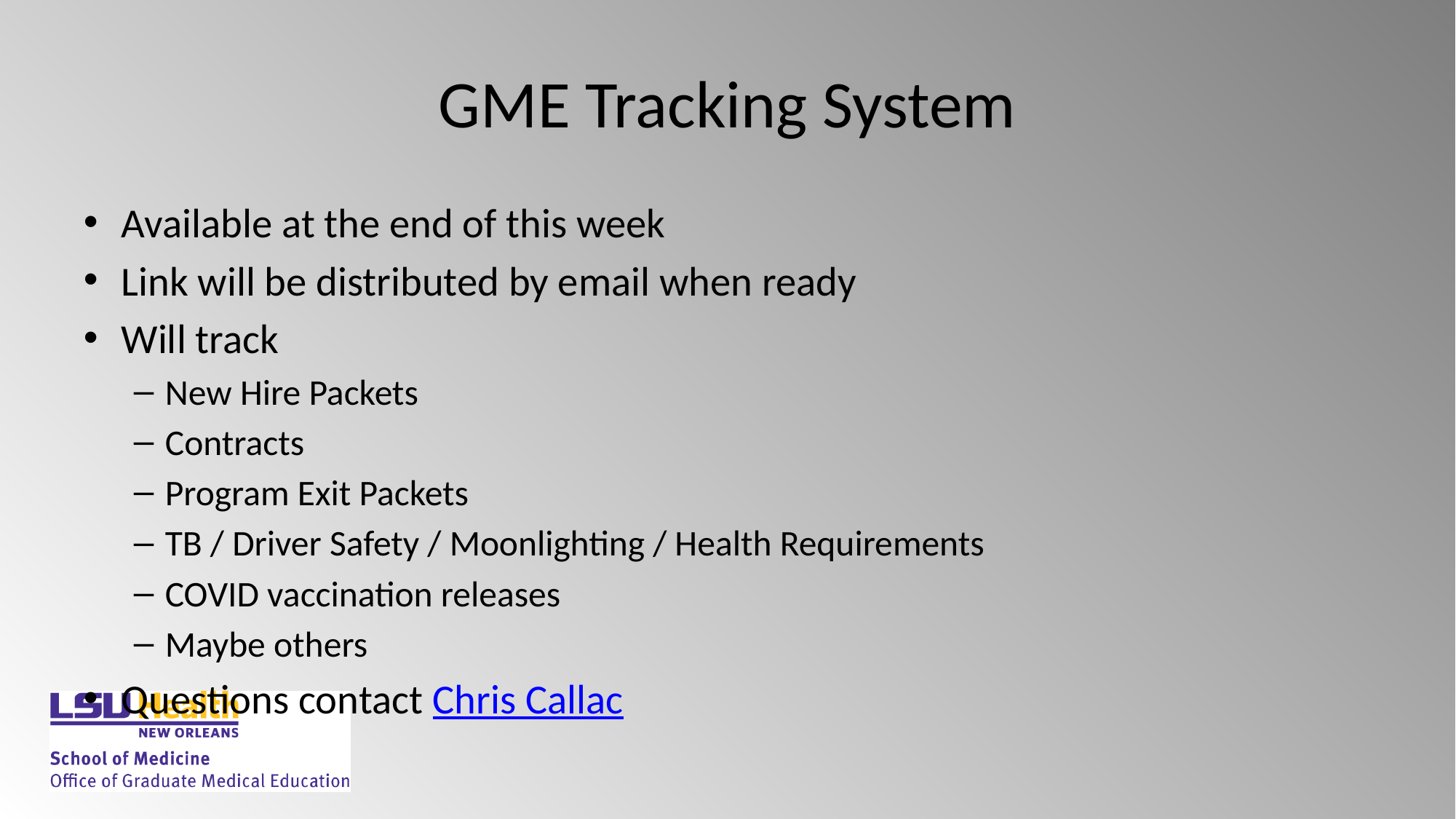

# GME Tracking System
Available at the end of this week
Link will be distributed by email when ready
Will track
New Hire Packets
Contracts
Program Exit Packets
TB / Driver Safety / Moonlighting / Health Requirements
COVID vaccination releases
Maybe others
Questions contact Chris Callac